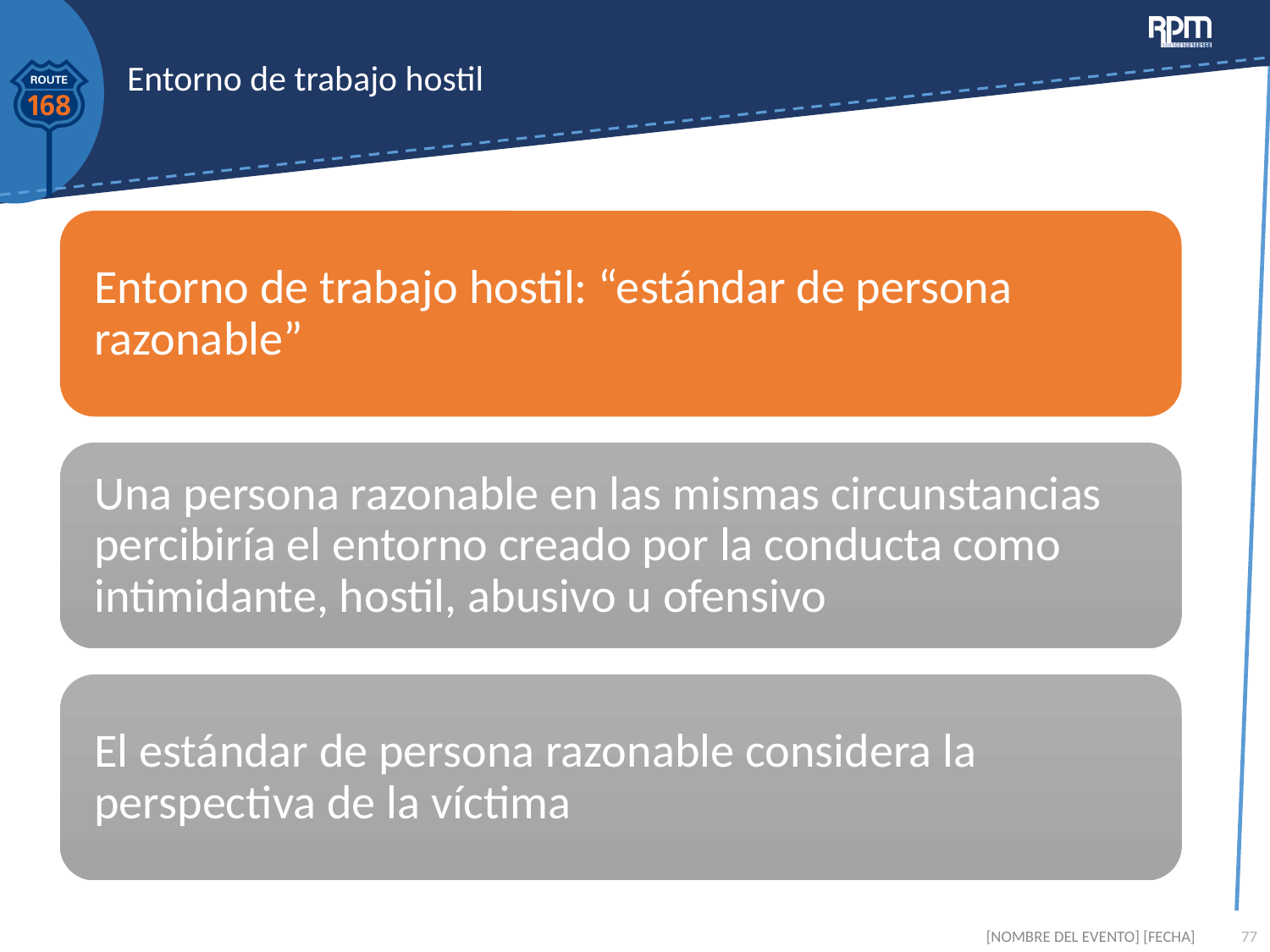

# Entorno de trabajo hostil
Entorno de trabajo hostil: “estándar de persona razonable”
Una persona razonable en las mismas circunstancias percibiría el entorno creado por la conducta como intimidante, hostil, abusivo u ofensivo
El estándar de persona razonable considera la perspectiva de la víctima
[NOMBRE DEL EVENTO] [FECHA]
77